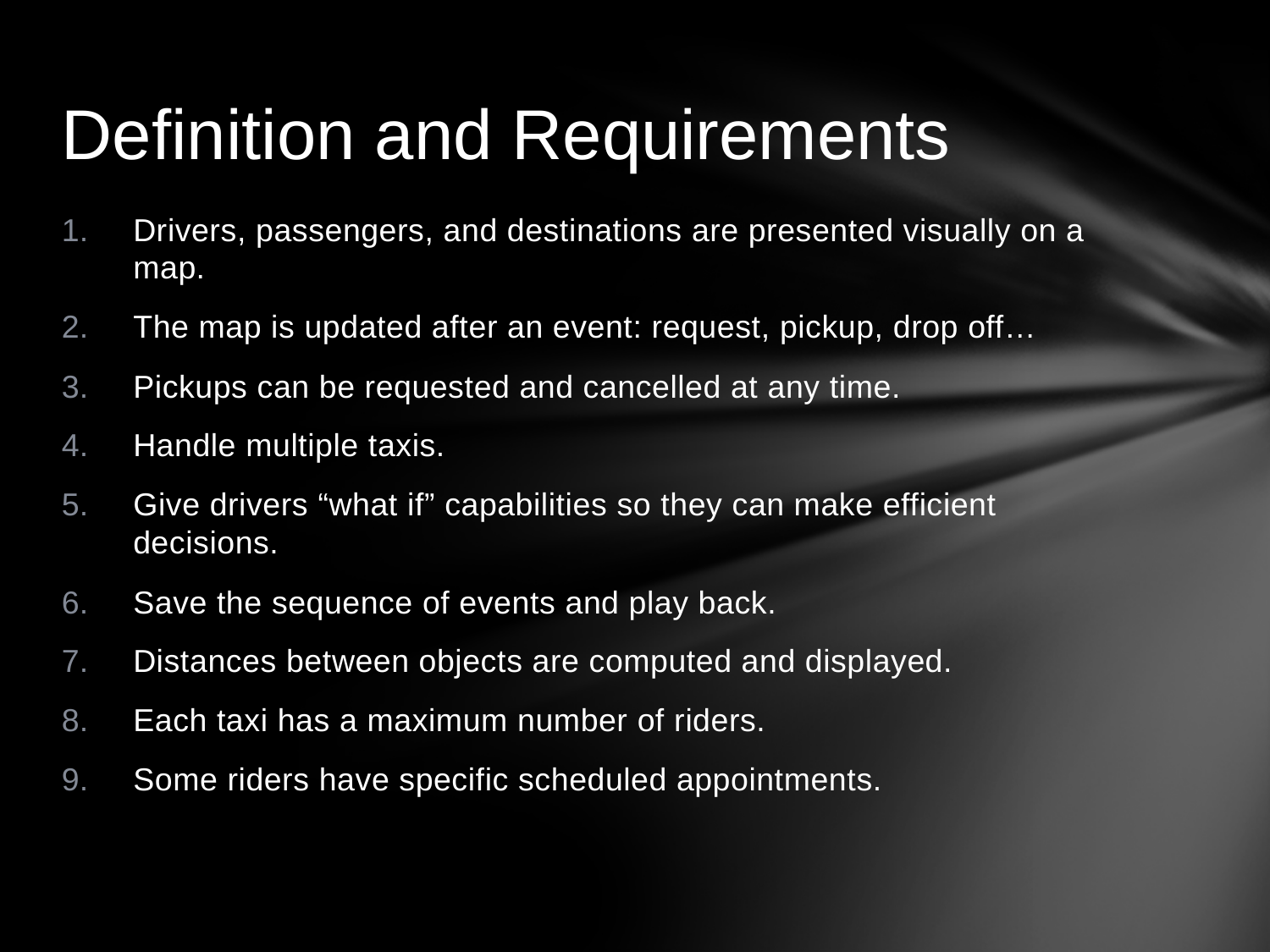

# Definition and Requirements
Drivers, passengers, and destinations are presented visually on a map.
The map is updated after an event: request, pickup, drop off…
Pickups can be requested and cancelled at any time.
Handle multiple taxis.
Give drivers “what if” capabilities so they can make efficient decisions.
Save the sequence of events and play back.
Distances between objects are computed and displayed.
Each taxi has a maximum number of riders.
Some riders have specific scheduled appointments.